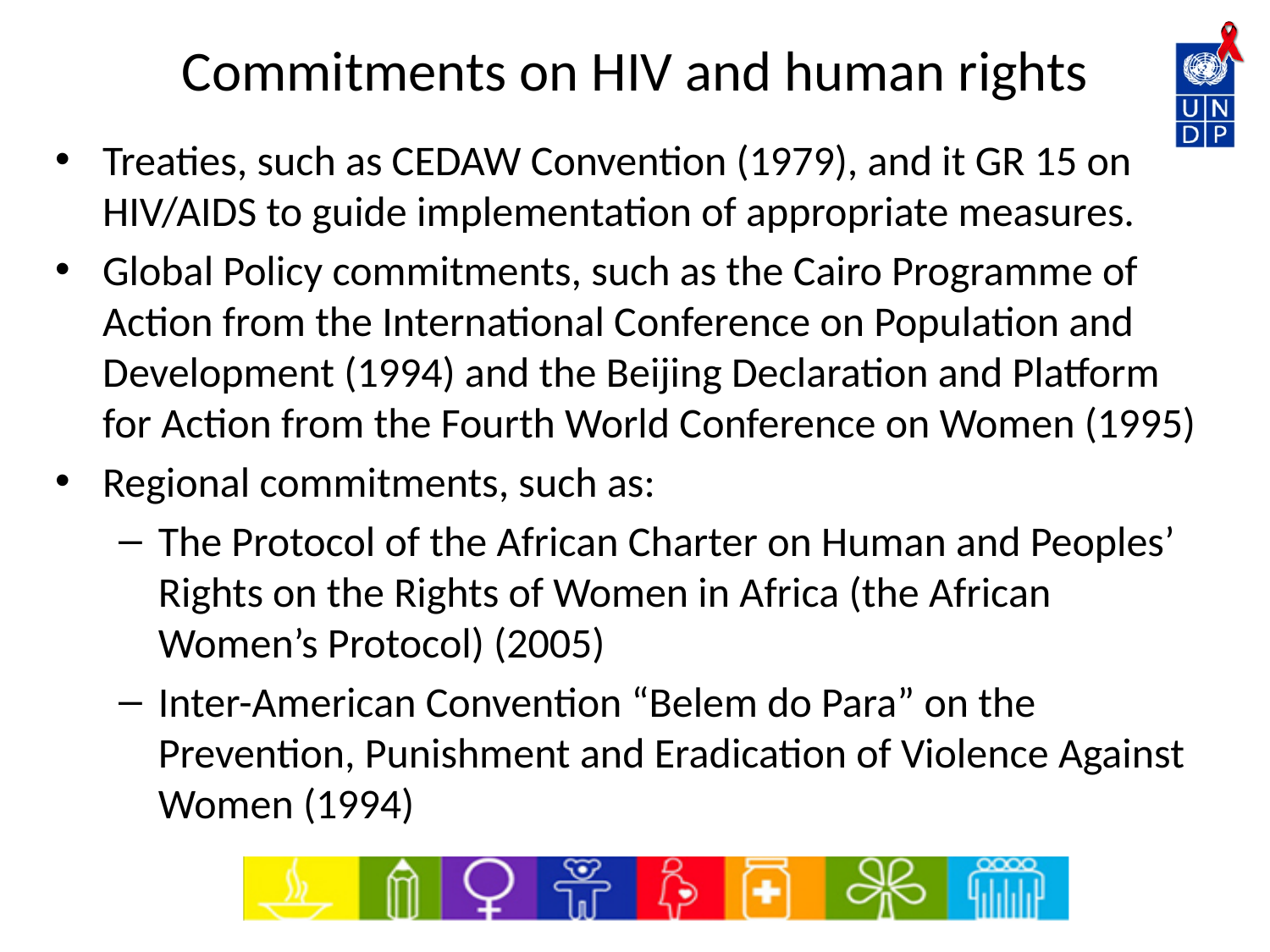

# Commitments on HIV and human rights
Treaties, such as CEDAW Convention (1979), and it GR 15 on HIV/AIDS to guide implementation of appropriate measures.
Global Policy commitments, such as the Cairo Programme of Action from the International Conference on Population and Development (1994) and the Beijing Declaration and Platform for Action from the Fourth World Conference on Women (1995)
Regional commitments, such as:
The Protocol of the African Charter on Human and Peoples’ Rights on the Rights of Women in Africa (the African Women’s Protocol) (2005)
Inter-American Convention “Belem do Para” on the Prevention, Punishment and Eradication of Violence Against Women (1994)